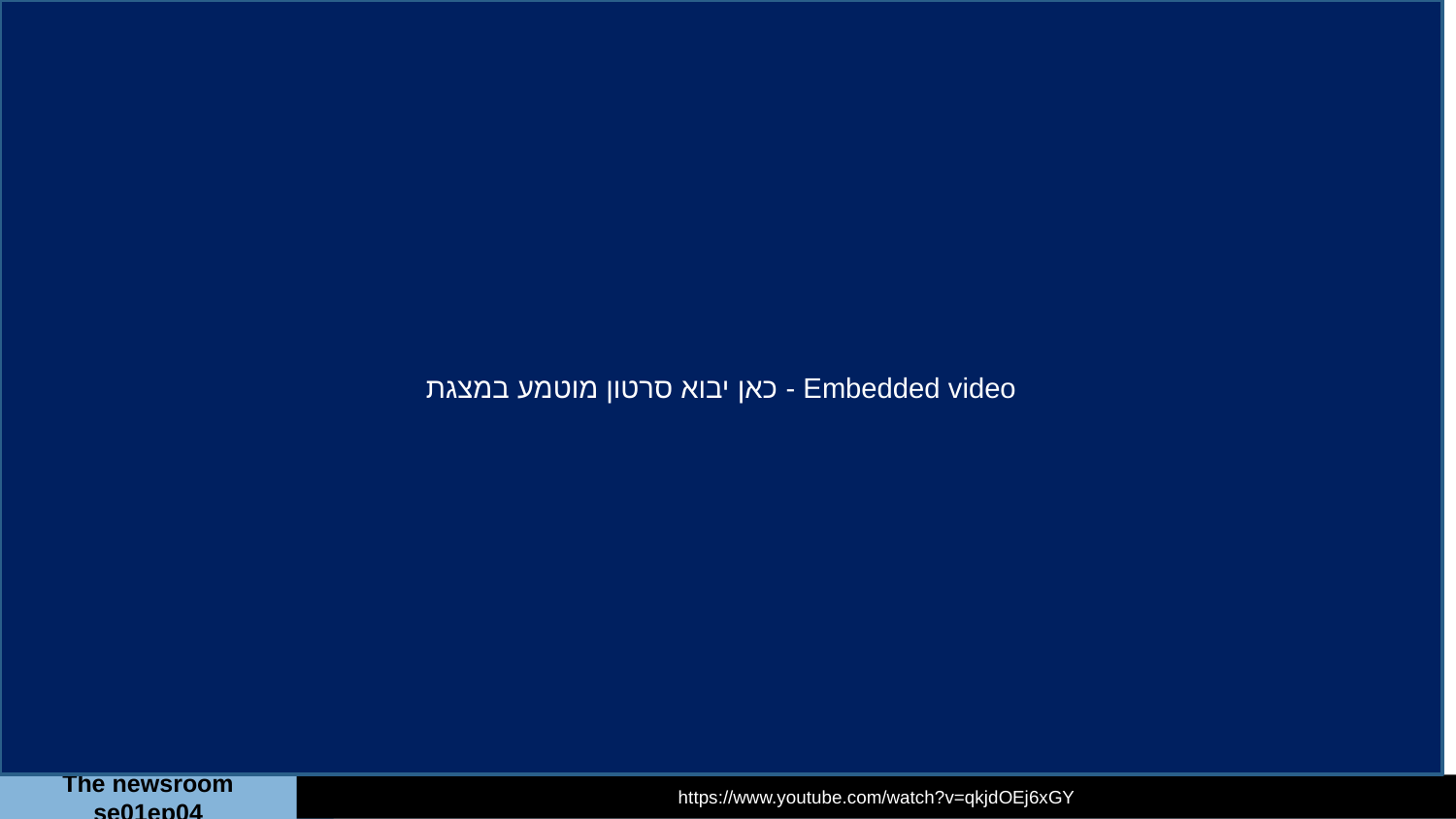

כאן יבוא סרטון מוטמע במצגת - Embedded video
https://www.youtube.com/watch?v=qkjdOEj6xGY
The newsroom se01ep04